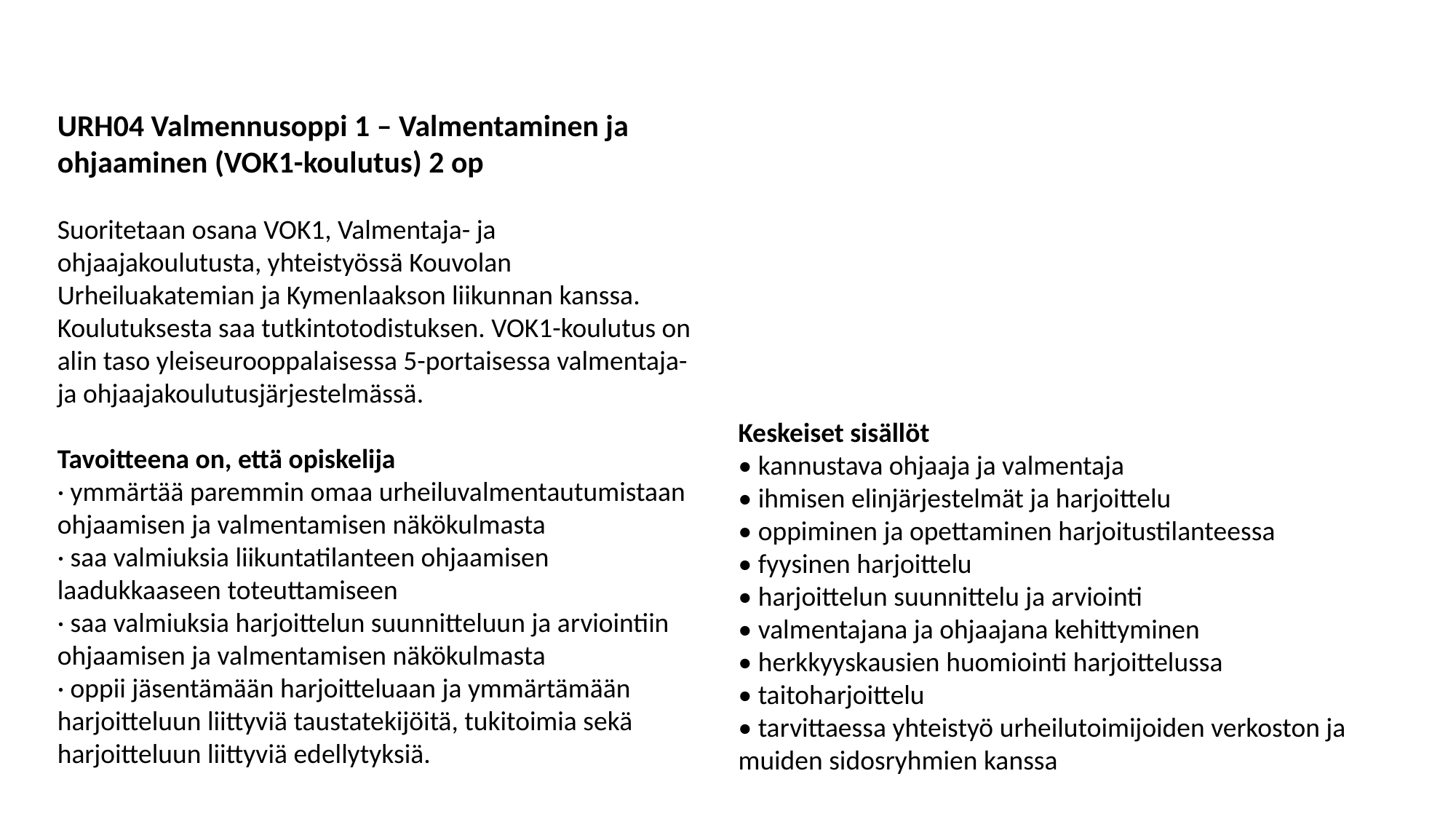

URH04 Valmennusoppi 1 – Valmentaminen ja ohjaaminen (VOK1-koulutus) 2 op

Suoritetaan osana VOK1, Valmentaja- ja ohjaajakoulutusta, yhteistyössä Kouvolan Urheiluakatemian ja Kymenlaakson liikunnan kanssa. Koulutuksesta saa tutkintotodistuksen. VOK1-koulutus on alin taso yleiseurooppalaisessa 5-portaisessa valmentaja- ja ohjaajakoulutusjärjestelmässä.

Tavoitteena on, että opiskelija
· ymmärtää paremmin omaa urheiluvalmentautumistaan ohjaamisen ja valmentamisen näkökulmasta
· saa valmiuksia liikuntatilanteen ohjaamisen laadukkaaseen toteuttamiseen
· saa valmiuksia harjoittelun suunnitteluun ja arviointiin ohjaamisen ja valmentamisen näkökulmasta
· oppii jäsentämään harjoitteluaan ja ymmärtämään harjoitteluun liittyviä taustatekijöitä, tukitoimia sekä harjoitteluun liittyviä edellytyksiä.
Keskeiset sisällöt
• kannustava ohjaaja ja valmentaja
• ihmisen elinjärjestelmät ja harjoittelu
• oppiminen ja opettaminen harjoitustilanteessa
• fyysinen harjoittelu
• harjoittelun suunnittelu ja arviointi
• valmentajana ja ohjaajana kehittyminen
• herkkyyskausien huomiointi harjoittelussa
• taitoharjoittelu
• tarvittaessa yhteistyö urheilutoimijoiden verkoston ja muiden sidosryhmien kanssa